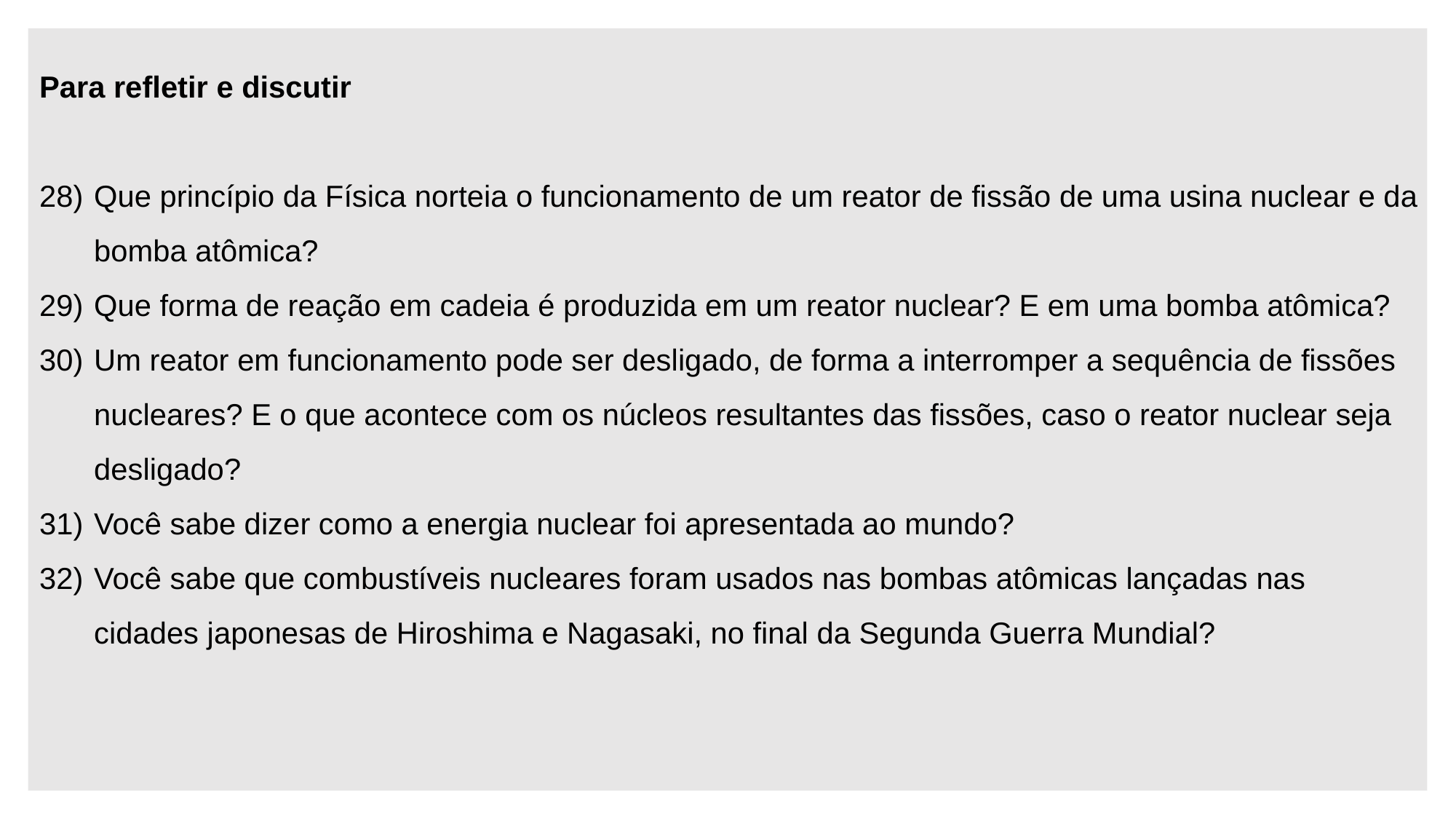

Para refletir e discutir

Que princípio da Física norteia o funcionamento de um reator de fissão de uma usina nuclear e da bomba atômica?
Que forma de reação em cadeia é produzida em um reator nuclear? E em uma bomba atômica?
Um reator em funcionamento pode ser desligado, de forma a interromper a sequência de fissões nucleares? E o que acontece com os núcleos resultantes das fissões, caso o reator nuclear seja desligado?
Você sabe dizer como a energia nuclear foi apresentada ao mundo?
Você sabe que combustíveis nucleares foram usados nas bombas atômicas lançadas nas cidades japonesas de Hiroshima e Nagasaki, no final da Segunda Guerra Mundial?